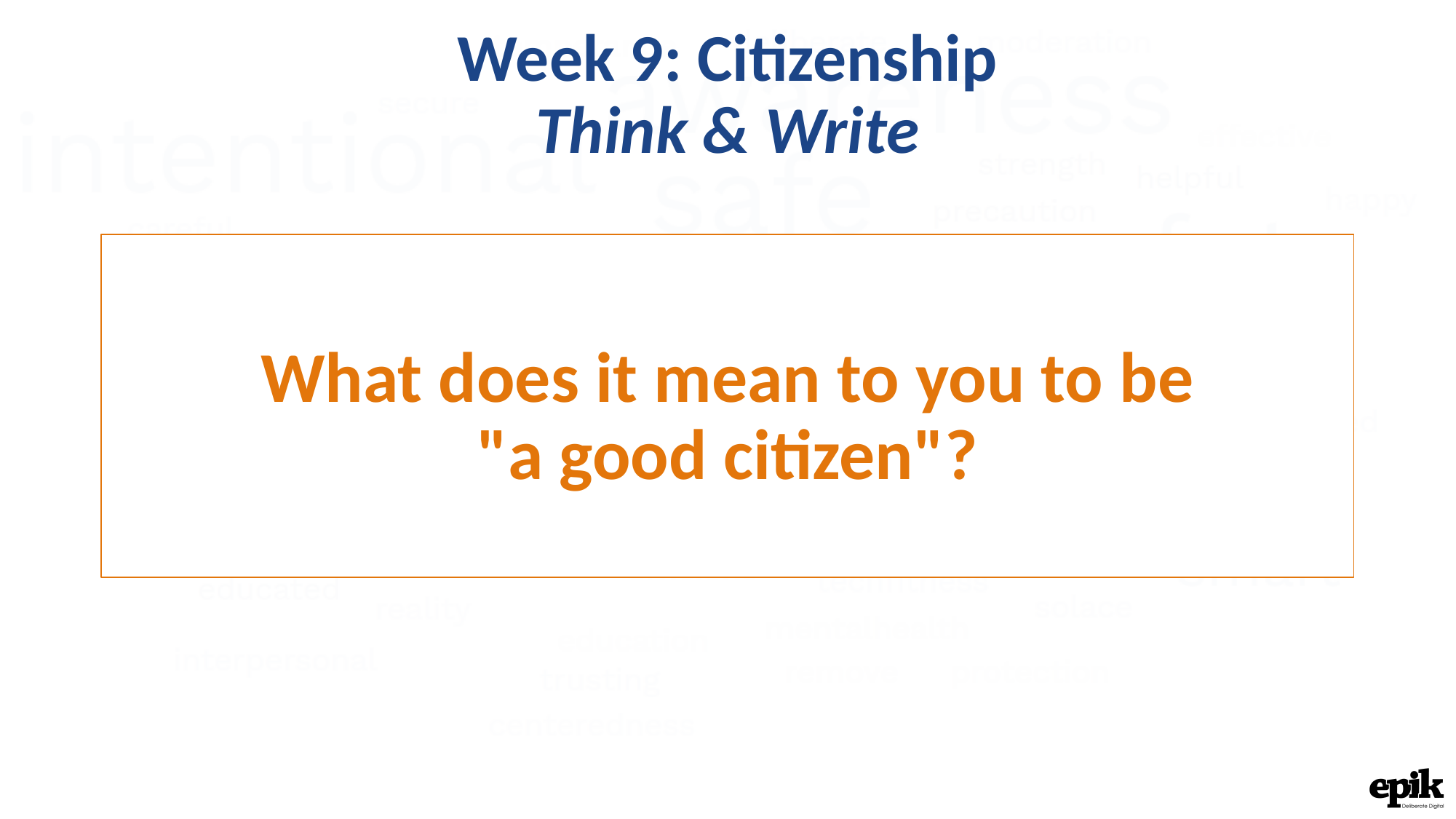

Week 9: Citizenship
Think & Write
What does it mean to you to be
"a good citizen"?